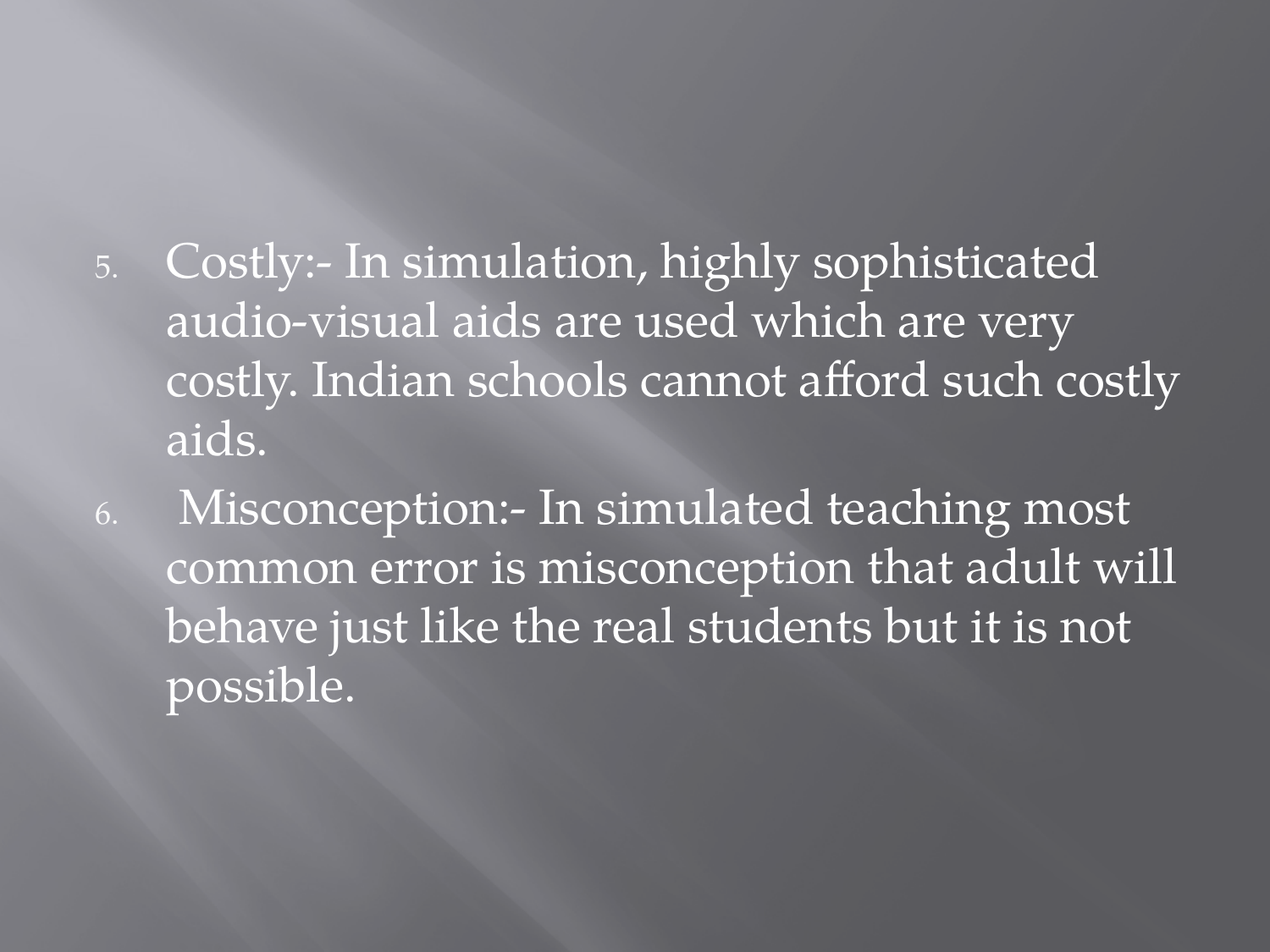

#
Costly:- In simulation, highly sophisticated audio-visual aids are used which are very costly. Indian schools cannot afford such costly aids.
 Misconception:- In simulated teaching most common error is misconception that adult will behave just like the real students but it is not possible.